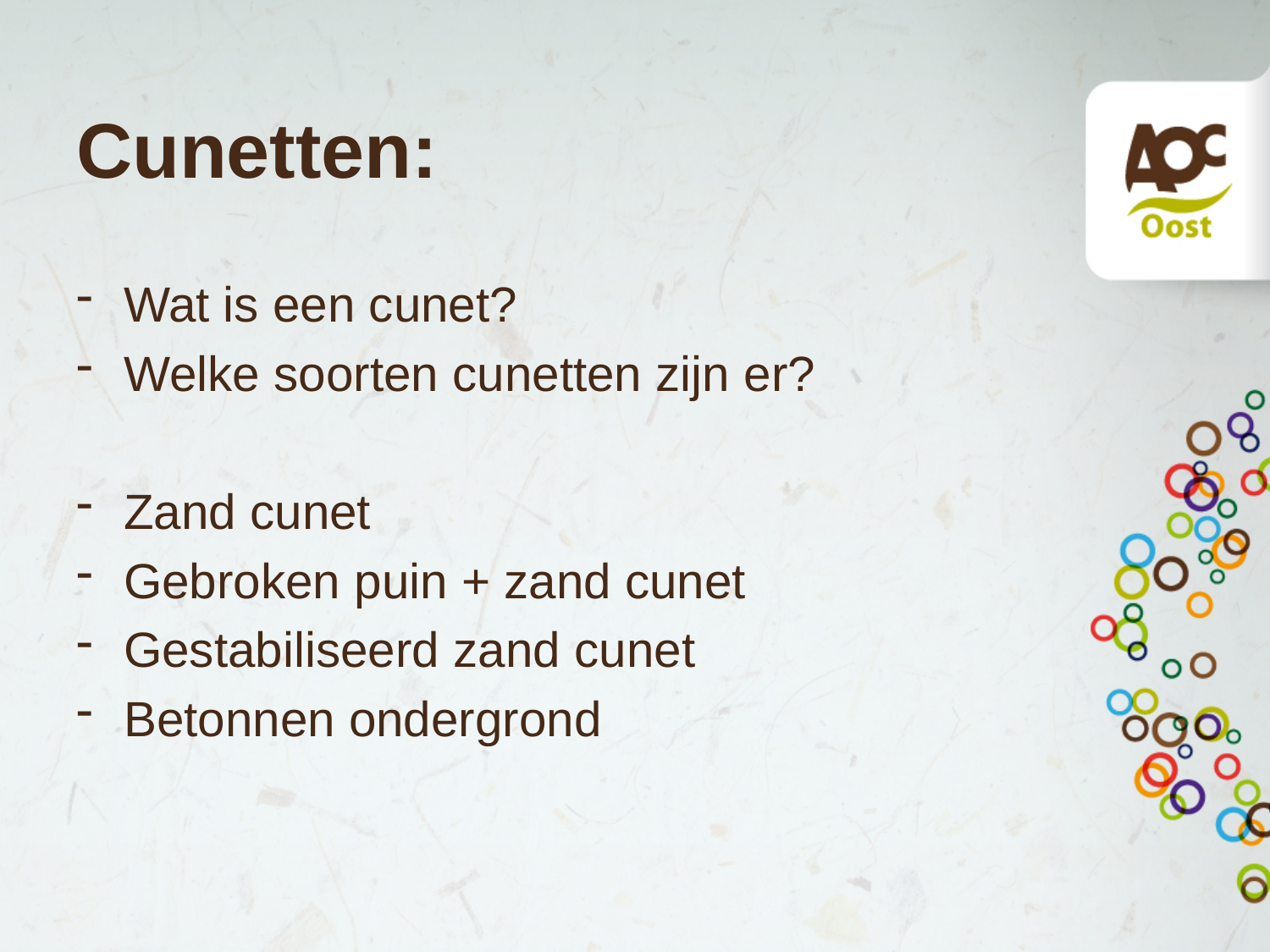

# Cunetten:
Wat is een cunet?
Welke soorten cunetten zijn er?

Zand cunet
Gebroken puin + zand cunet
Gestabiliseerd zand cunet
Betonnen ondergrond